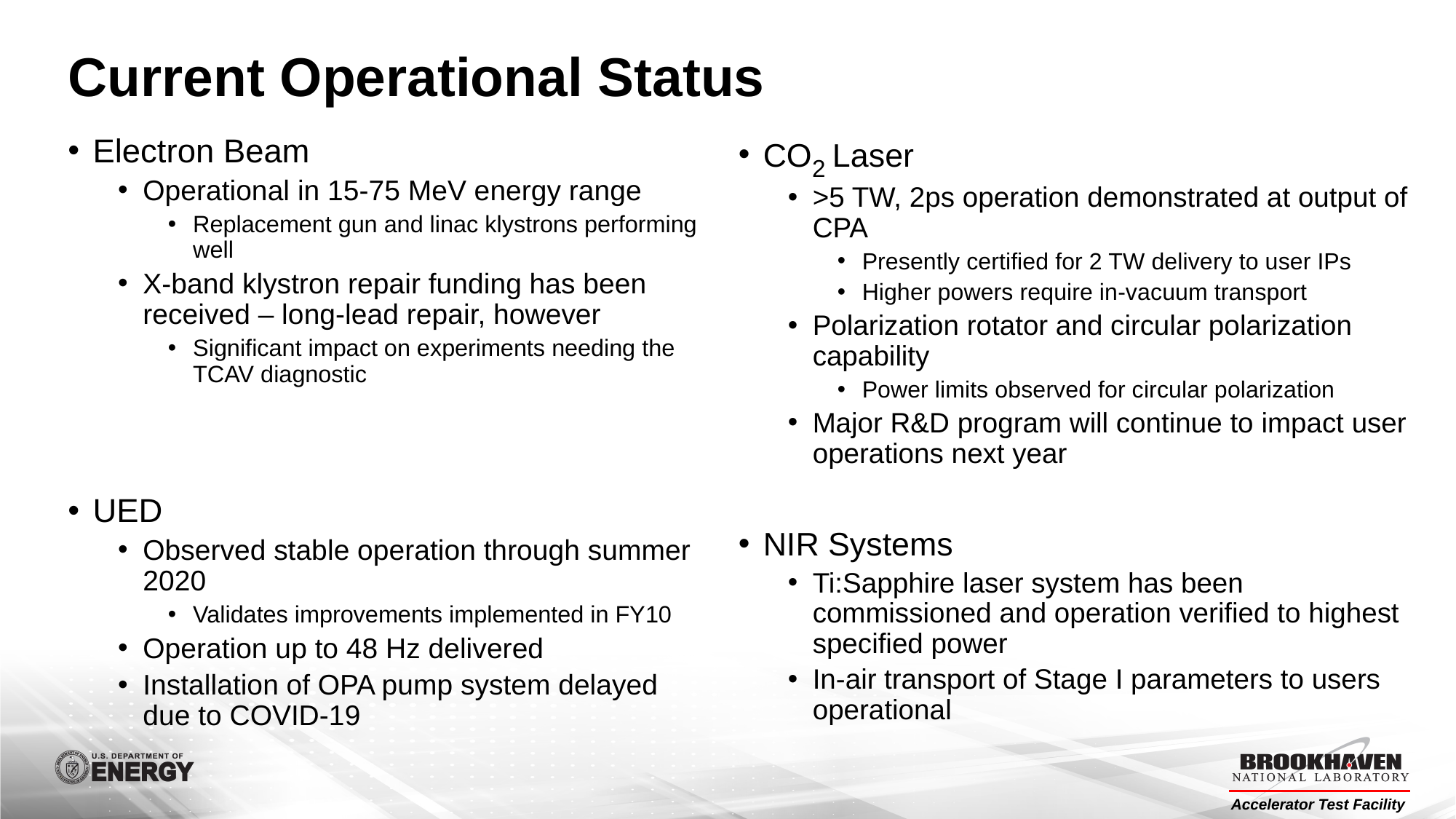

# Current Operational Status
Electron Beam
Operational in 15-75 MeV energy range
Replacement gun and linac klystrons performing well
X-band klystron repair funding has been received – long-lead repair, however
Significant impact on experiments needing the TCAV diagnostic

UED
Observed stable operation through summer 2020
Validates improvements implemented in FY10
Operation up to 48 Hz delivered
Installation of OPA pump system delayed due to COVID-19

CO2 Laser
>5 TW, 2ps operation demonstrated at output of CPA
Presently certified for 2 TW delivery to user IPs
Higher powers require in-vacuum transport
Polarization rotator and circular polarization capability
Power limits observed for circular polarization
Major R&D program will continue to impact user operations next year

NIR Systems
Ti:Sapphire laser system has been commissioned and operation verified to highest specified power
In-air transport of Stage I parameters to users operational